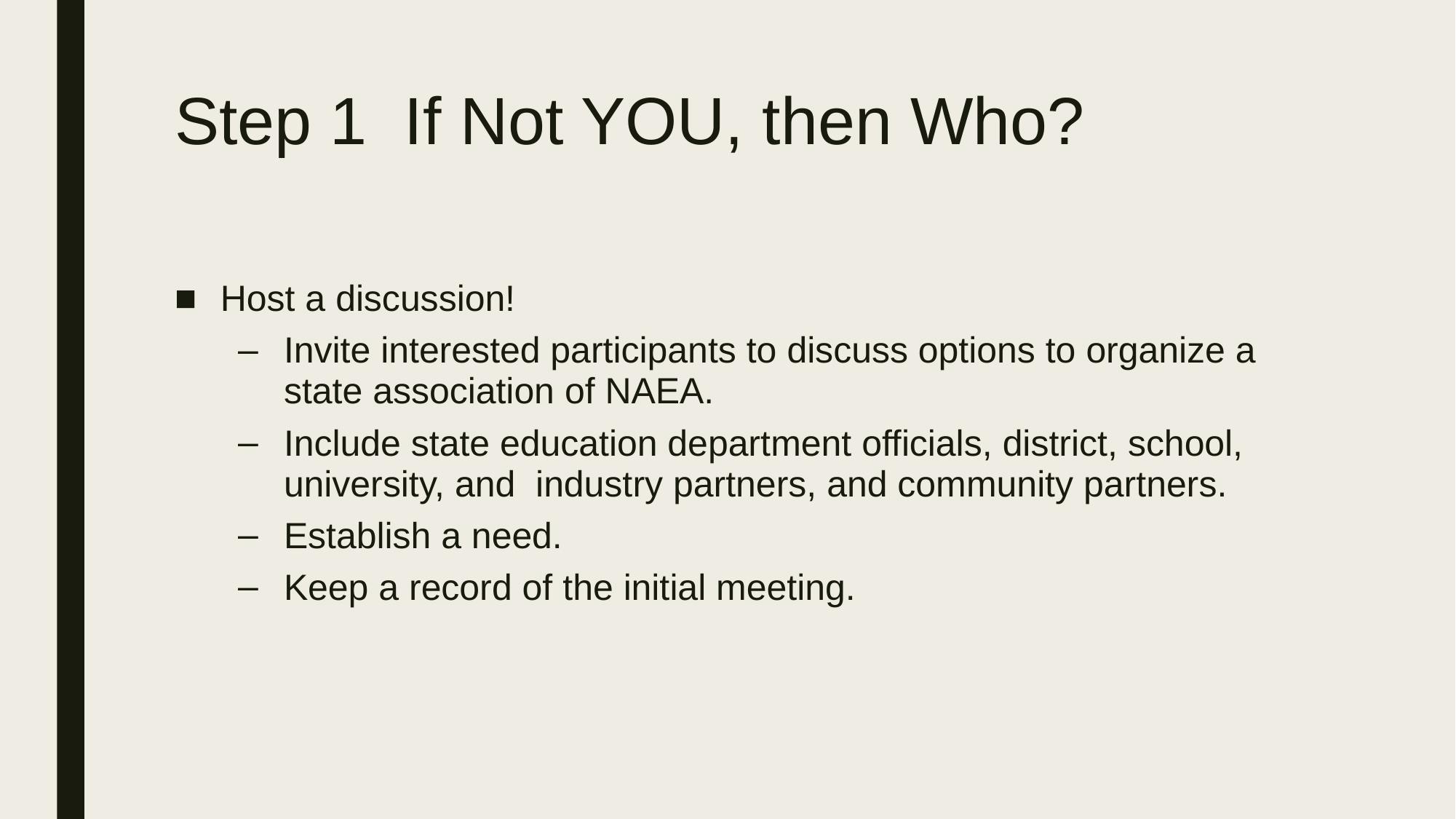

# Step 1  If Not YOU, then Who?
Host a discussion!
Invite interested participants to discuss options to organize a state association of NAEA.
Include state education department officials, district, school, university, and  industry partners, and community partners.
Establish a need.
Keep a record of the initial meeting.